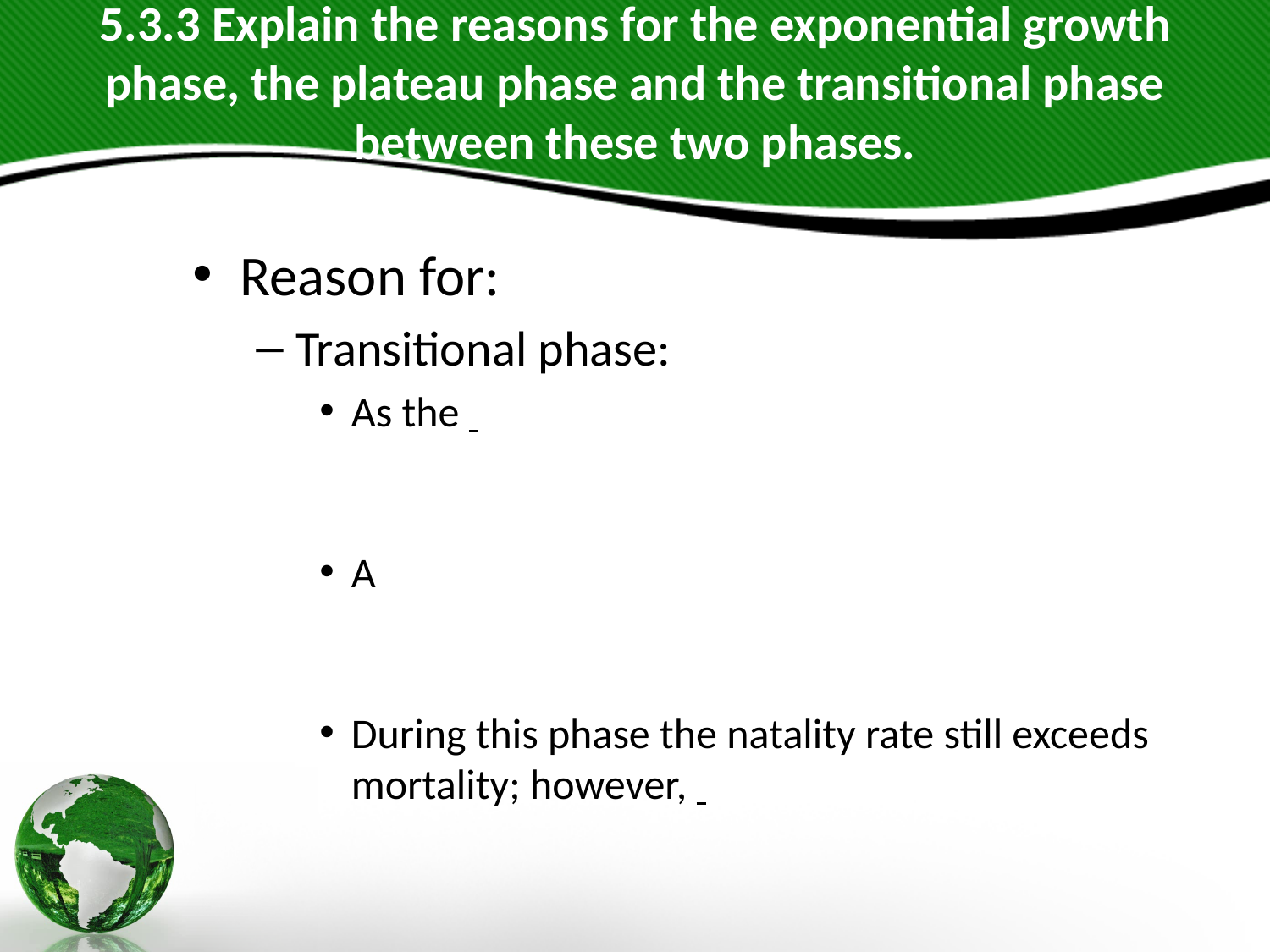

# 5.3.3 Explain the reasons for the exponential growth phase, the plateau phase and the transitional phase between these two phases.
Reason for:
Transitional phase:
As the
A
During this phase the natality rate still exceeds mortality; however,